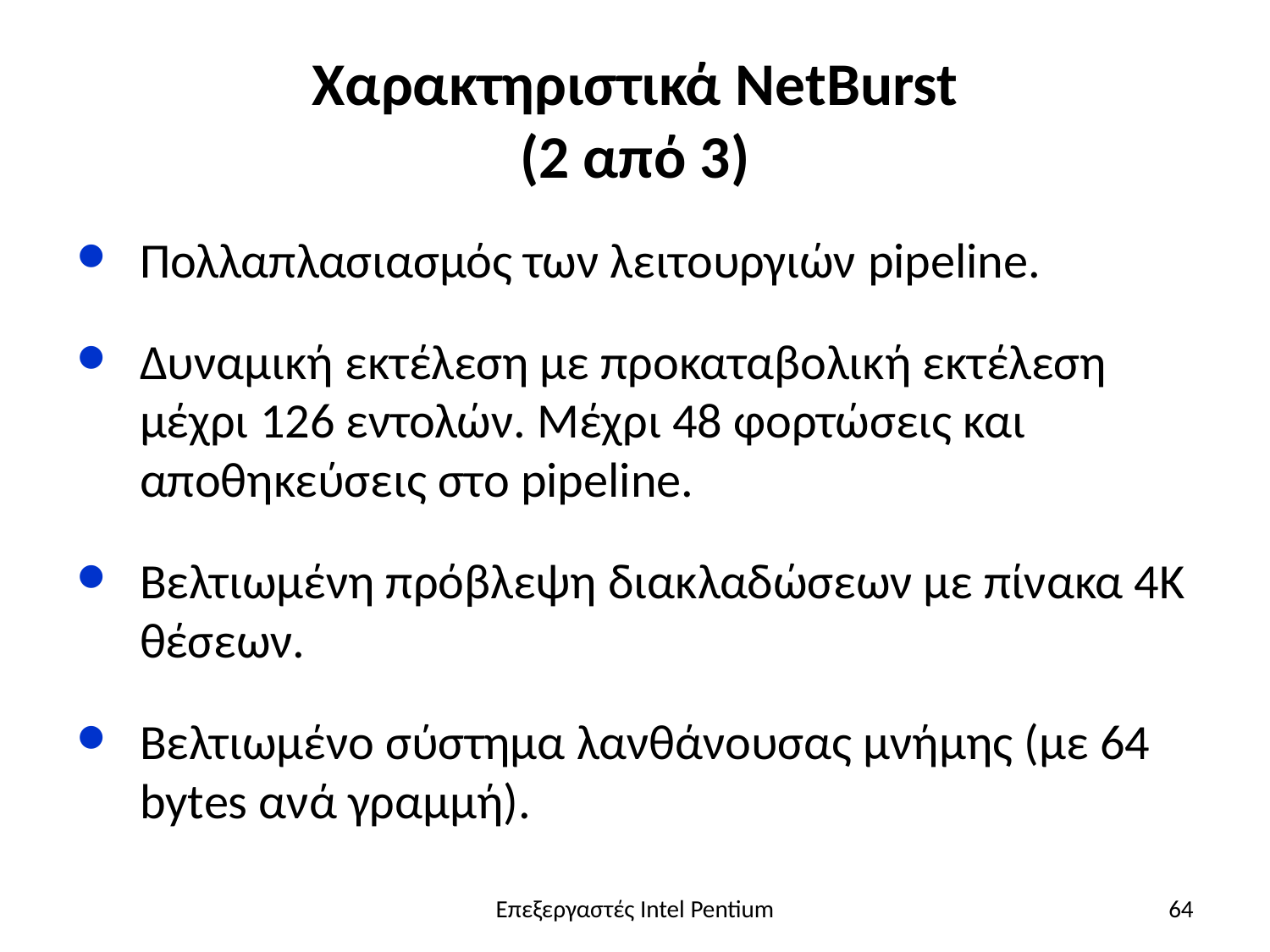

# Χαρακτηριστικά NetBurst (2 από 3)
Πολλαπλασιασμός των λειτουργιών pipeline.
Δυναμική εκτέλεση με προκαταβολική εκτέλεση μέχρι 126 εντολών. Μέχρι 48 φορτώσεις και αποθηκεύσεις στο pipeline.
Βελτιωμένη πρόβλεψη διακλαδώσεων με πίνακα 4Κ θέσεων.
Βελτιωμένο σύστημα λανθάνουσας μνήμης (με 64 bytes ανά γραμμή).
Επεξεργαστές Intel Pentium
64